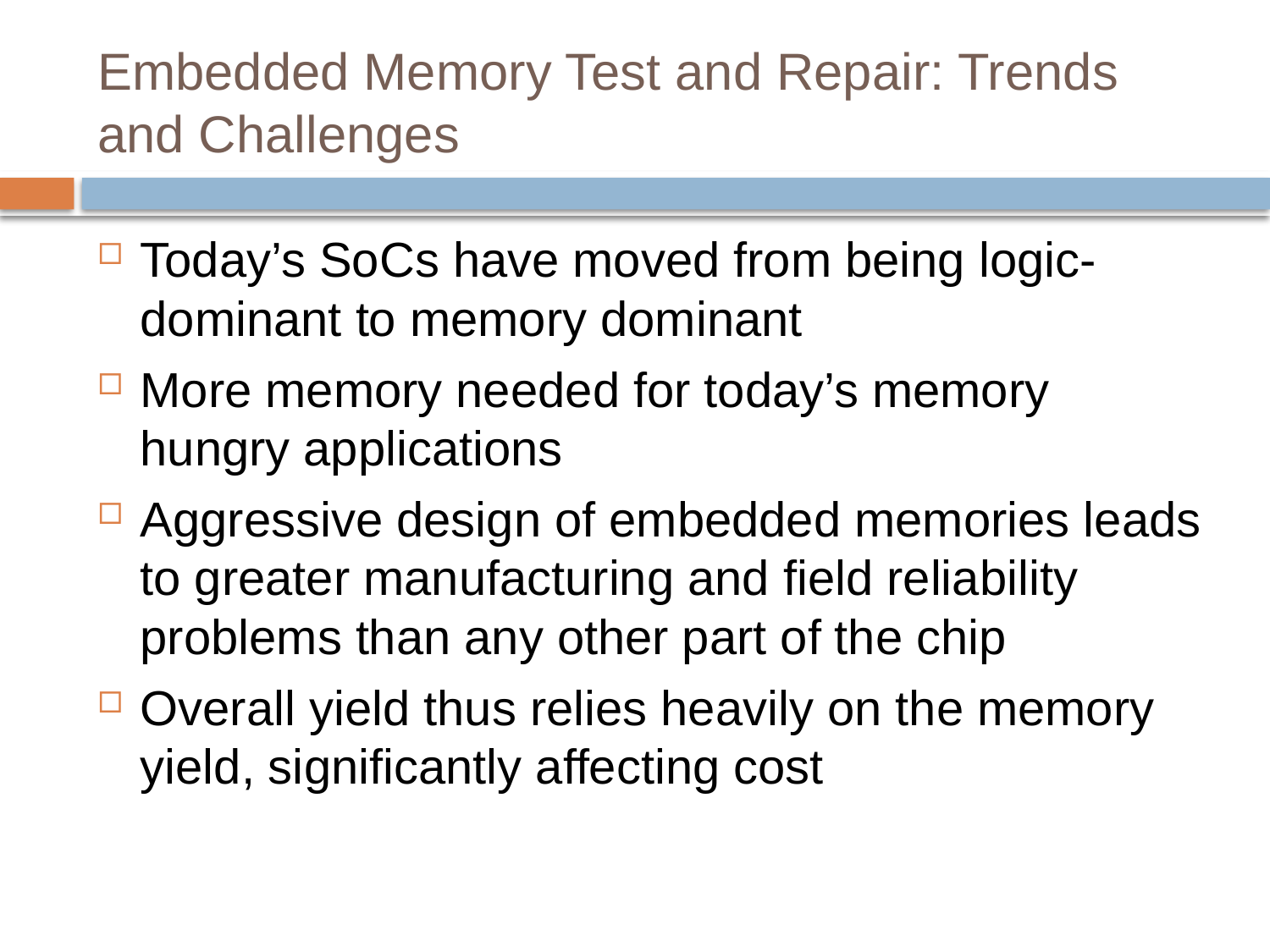

# Embedded Memory Test and Repair: Trends and Challenges
Today’s SoCs have moved from being logic-dominant to memory dominant
More memory needed for today’s memory hungry applications
Aggressive design of embedded memories leads to greater manufacturing and field reliability problems than any other part of the chip
Overall yield thus relies heavily on the memory yield, significantly affecting cost